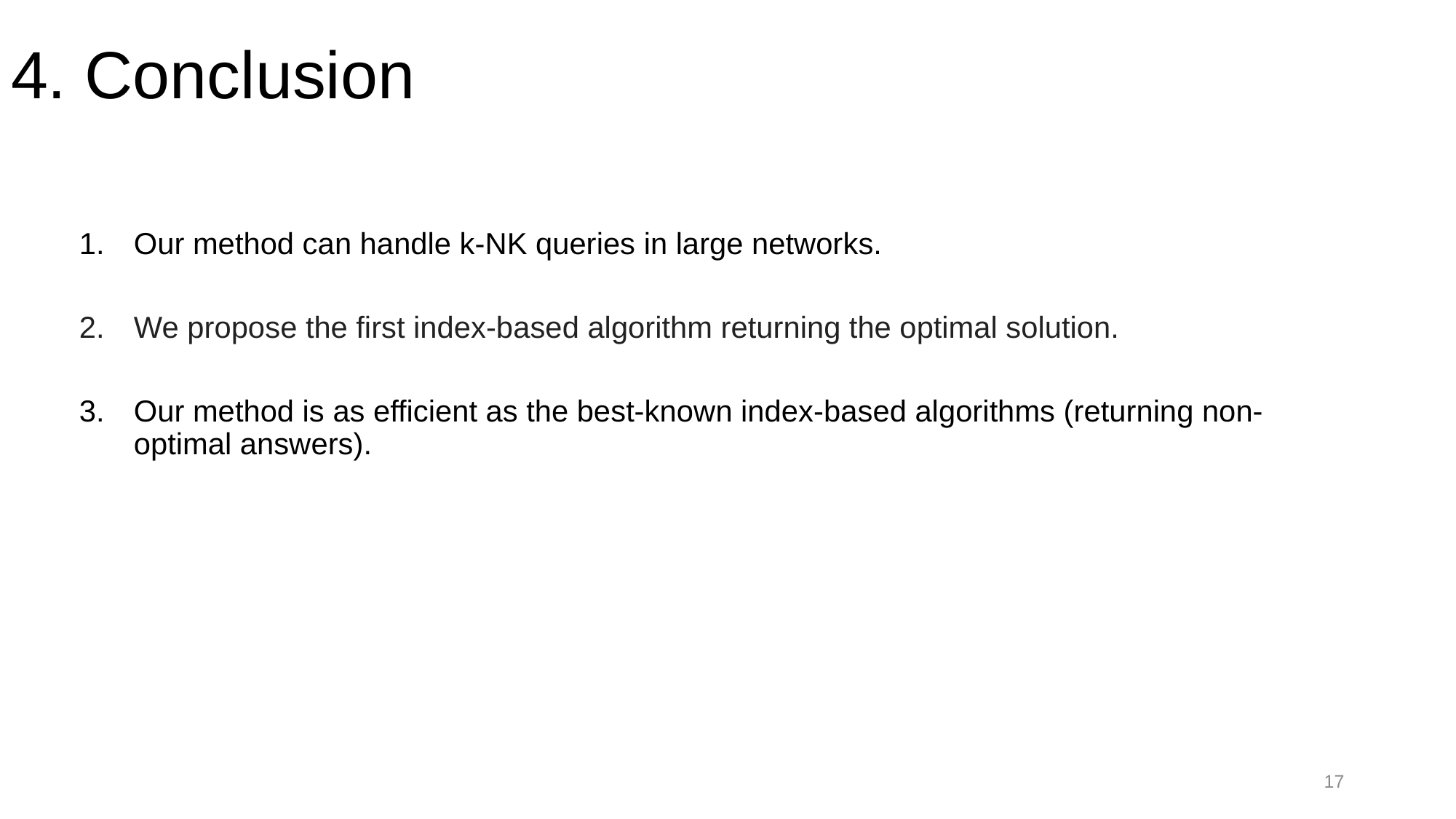

4. Conclusion
Our method can handle k-NK queries in large networks.

We propose the first index-based algorithm returning the optimal solution.

Our method is as efficient as the best-known index-based algorithms (returning non-optimal answers).
17